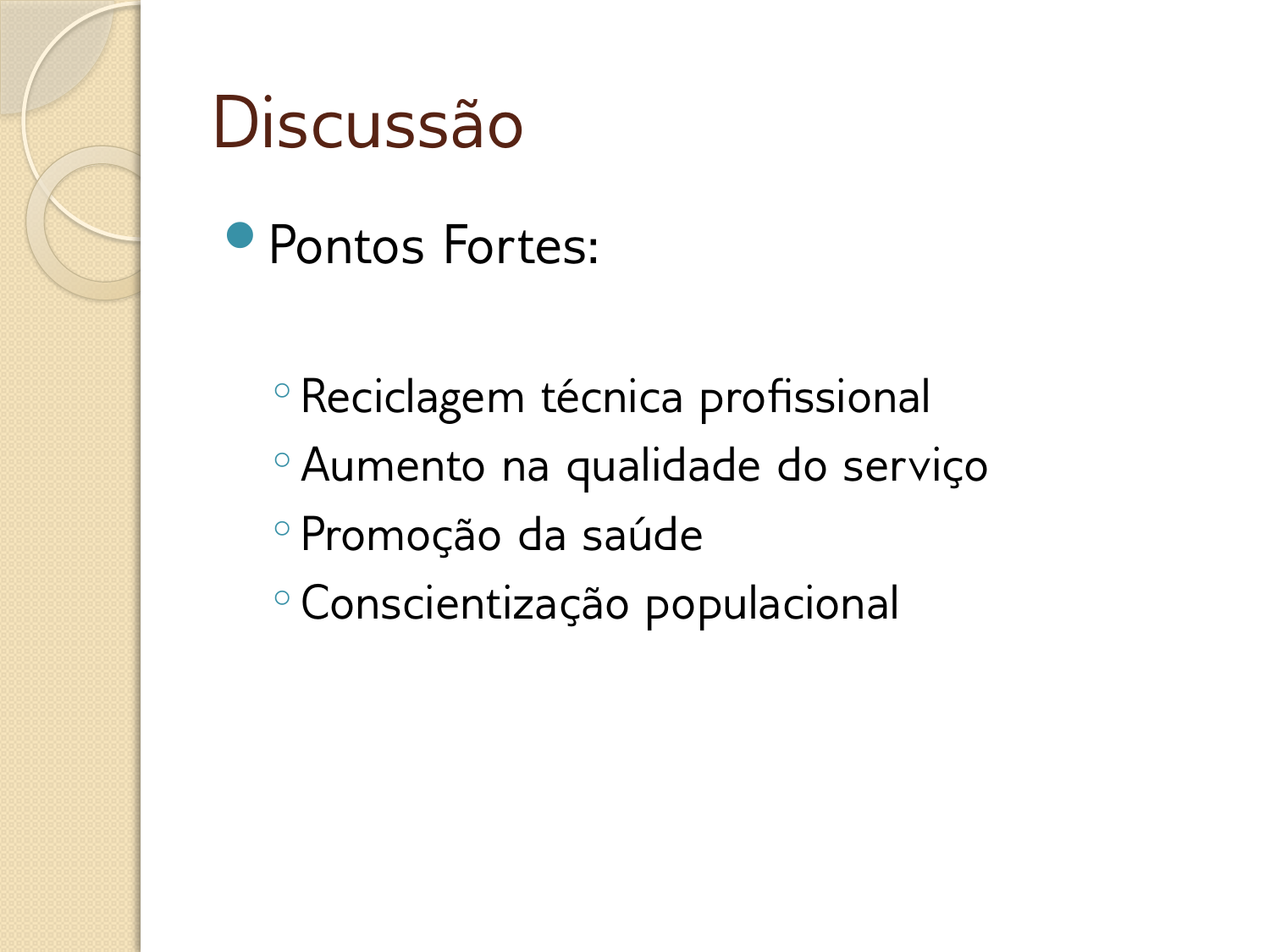

# Discussão
Pontos Fortes:

Reciclagem técnica profissional
Aumento na qualidade do serviço
Promoção da saúde
Conscientização populacional